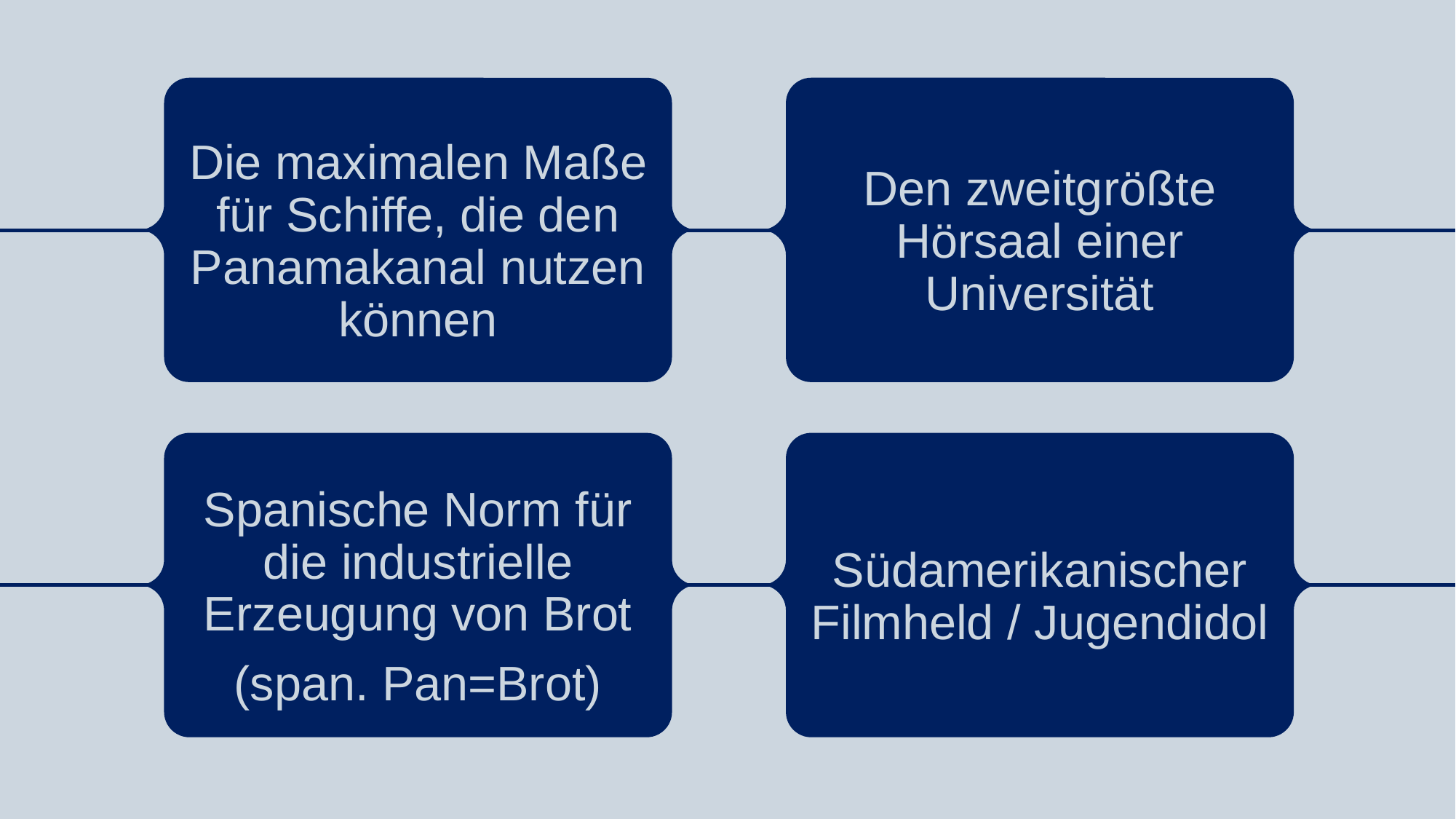

Die maximalen Maße für Schiffe, die den Panamakanal nutzen können
Den zweitgrößte Hörsaal einer Universität
Spanische Norm für die industrielle Erzeugung von Brot
(span. Pan=Brot)
Südamerikanischer Filmheld / Jugendidol